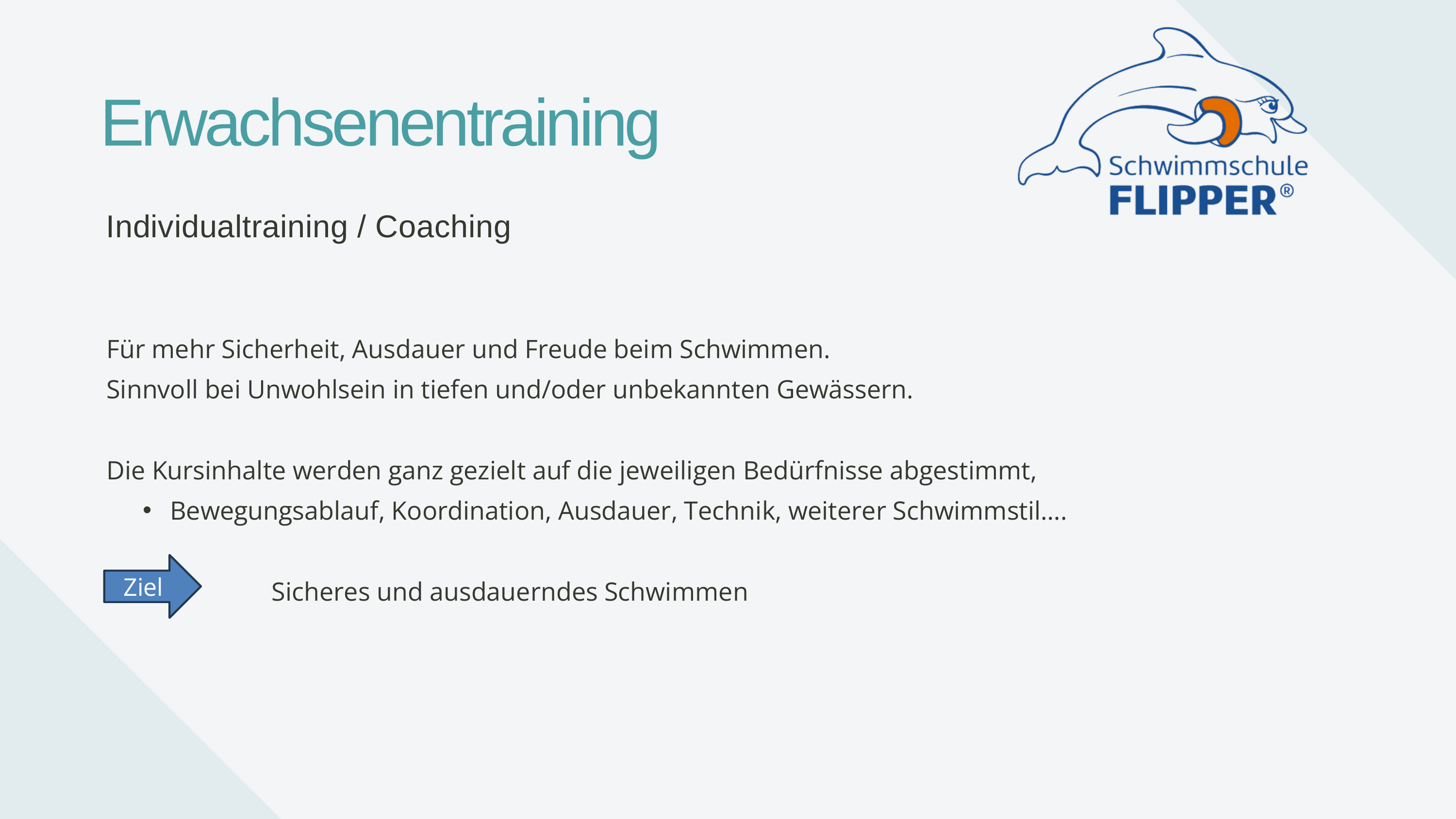

Erwachsenentraining
Individualtraining / Coaching
Für mehr Sicherheit, Ausdauer und Freude beim Schwimmen.
Sinnvoll bei Unwohlsein in tiefen und/oder unbekannten Gewässern.

Die Kursinhalte werden ganz gezielt auf die jeweiligen Bedürfnisse abgestimmt,
Bewegungsablauf, Koordination, Ausdauer, Technik, weiterer Schwimmstil….

		   Sicheres und ausdauerndes Schwimmen

Ziel